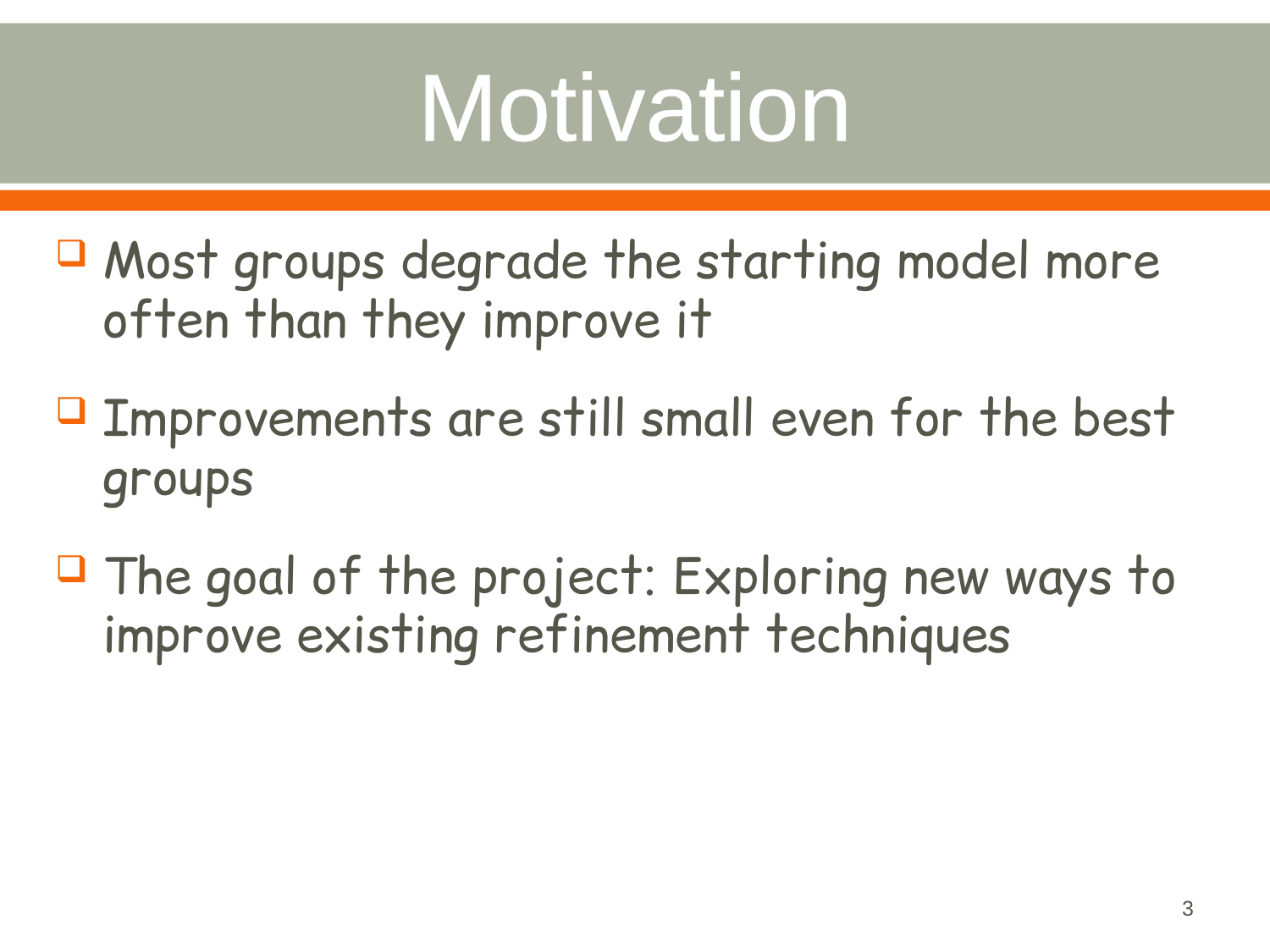

# Motivation
Most groups degrade the starting model more often than they improve it

Improvements are still small even for the best groups

The goal of the project: Exploring new ways to improve existing refinement techniques

3